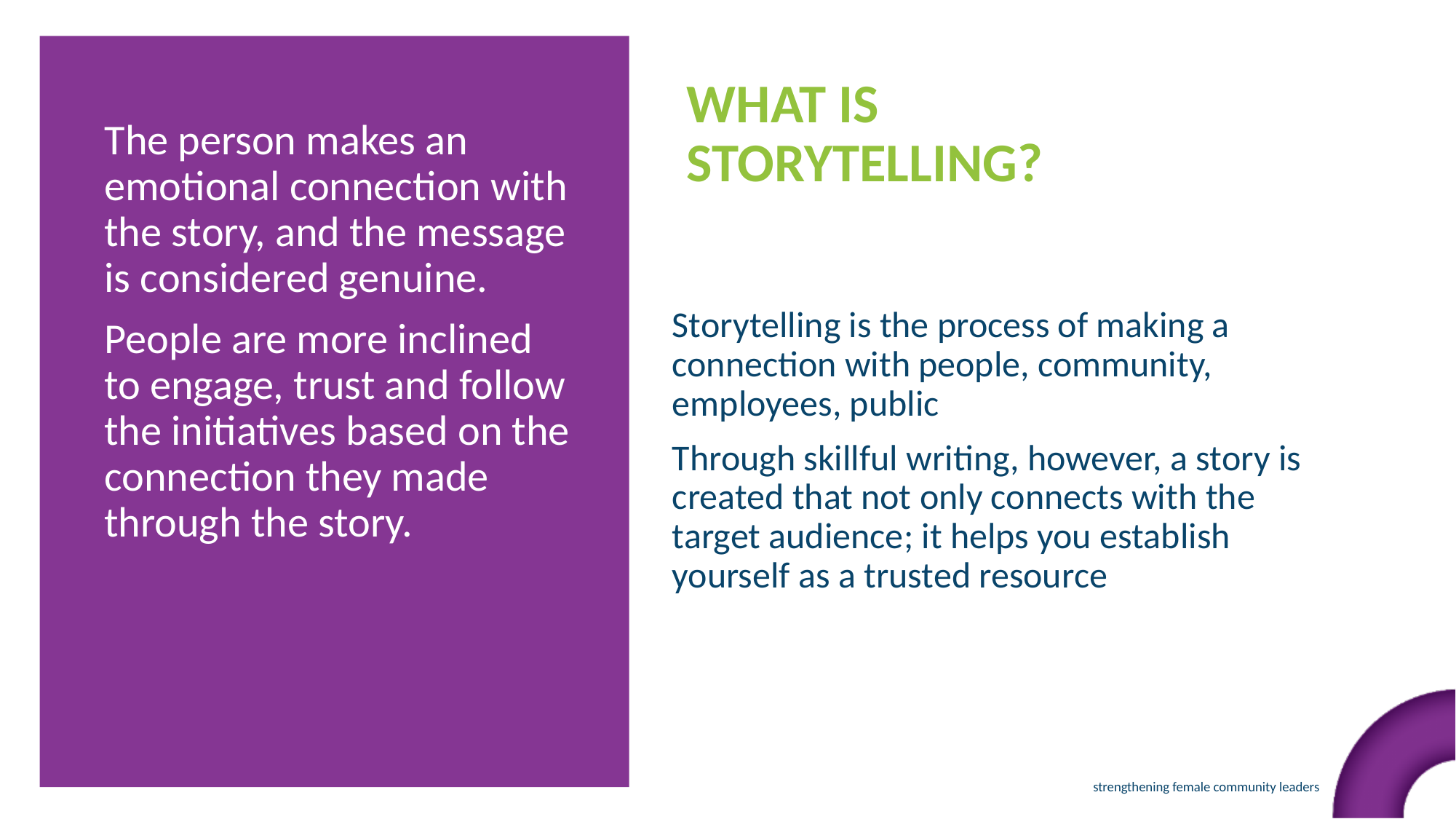

WHAT IS STORYTELLING?
The person makes an emotional connection with the story, and the message is considered genuine.
People are more inclined to engage, trust and follow the initiatives based on the connection they made through the story.

Storytelling is the process of making a connection with people, community, employees, public
Through skillful writing, however, a story is created that not only connects with the target audience; it helps you establish yourself as a trusted resource